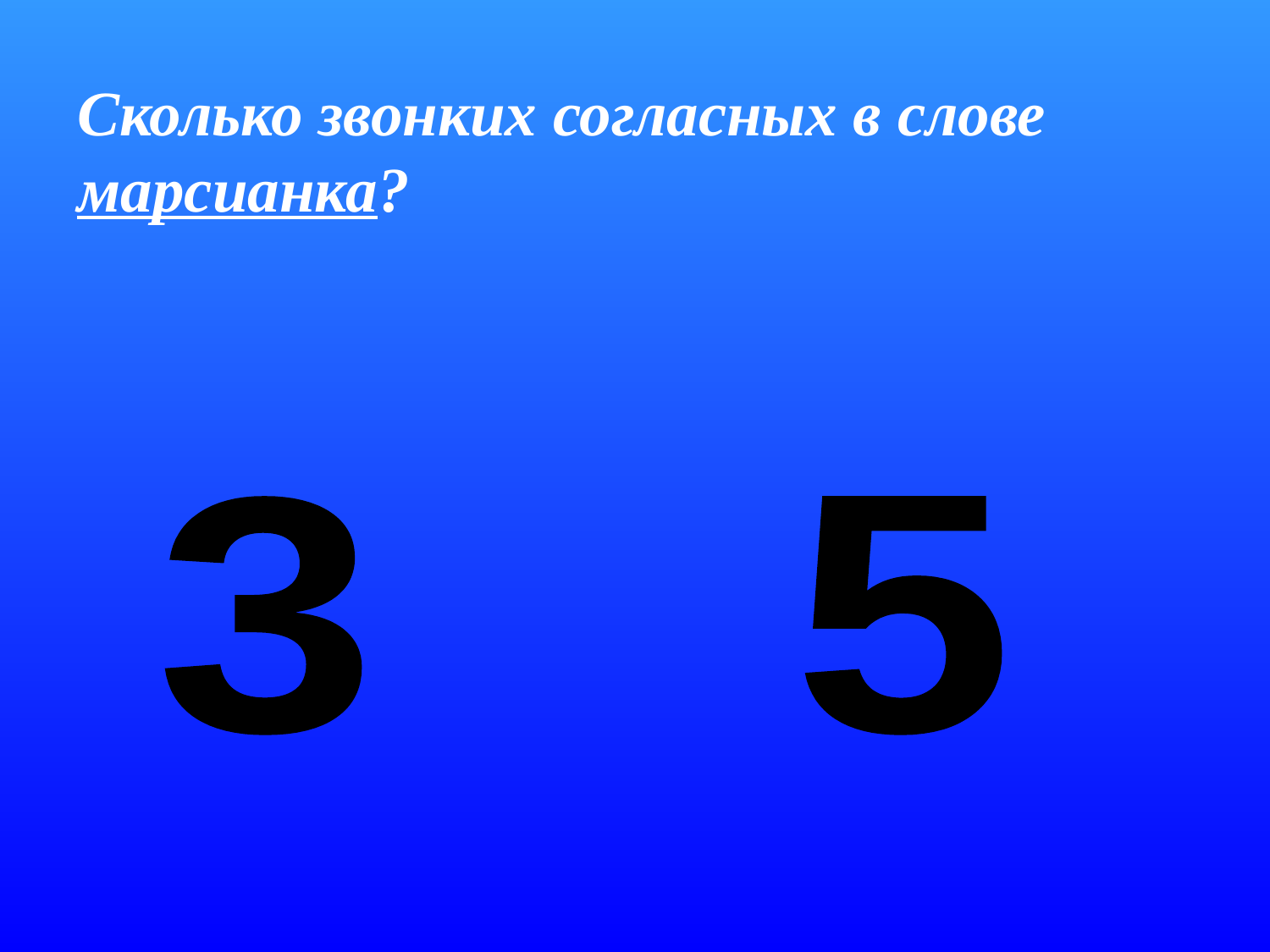

Сколько звонких согласных в слове марсианка?
3
5